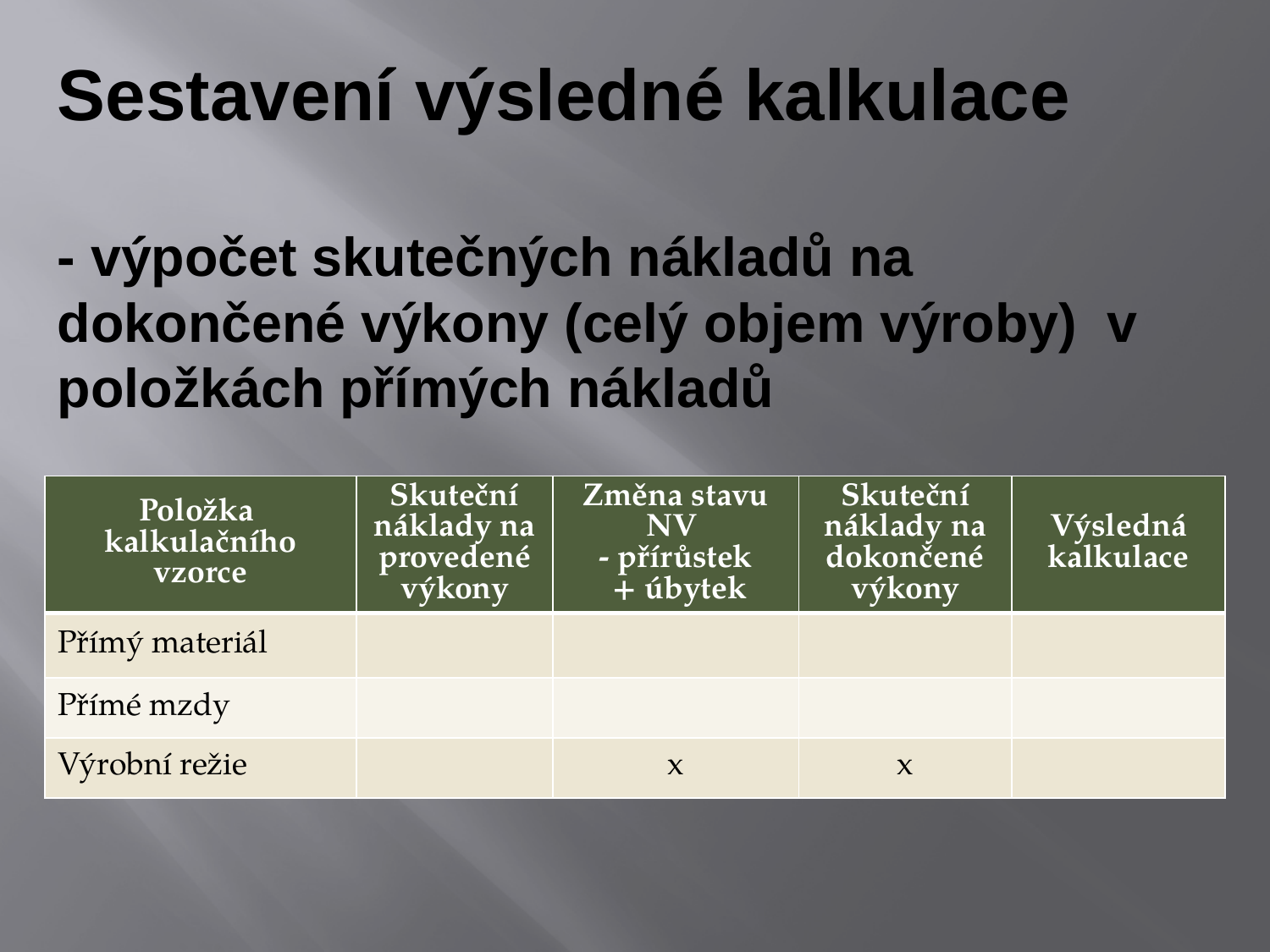

# Sestavení výsledné kalkulace - výpočet skutečných nákladů na dokončené výkony (celý objem výroby)  v položkách přímých nákladů
| Položka kalkulačního vzorce | Skuteční náklady na provedené výkony | Změna stavu NV - přírůstek + úbytek | Skuteční náklady na dokončené výkony | Výsledná kalkulace |
| --- | --- | --- | --- | --- |
| Přímý materiál |  |  |  |  |
| Přímé mzdy |  |  |  |  |
| Výrobní režie |  | x | x |  |